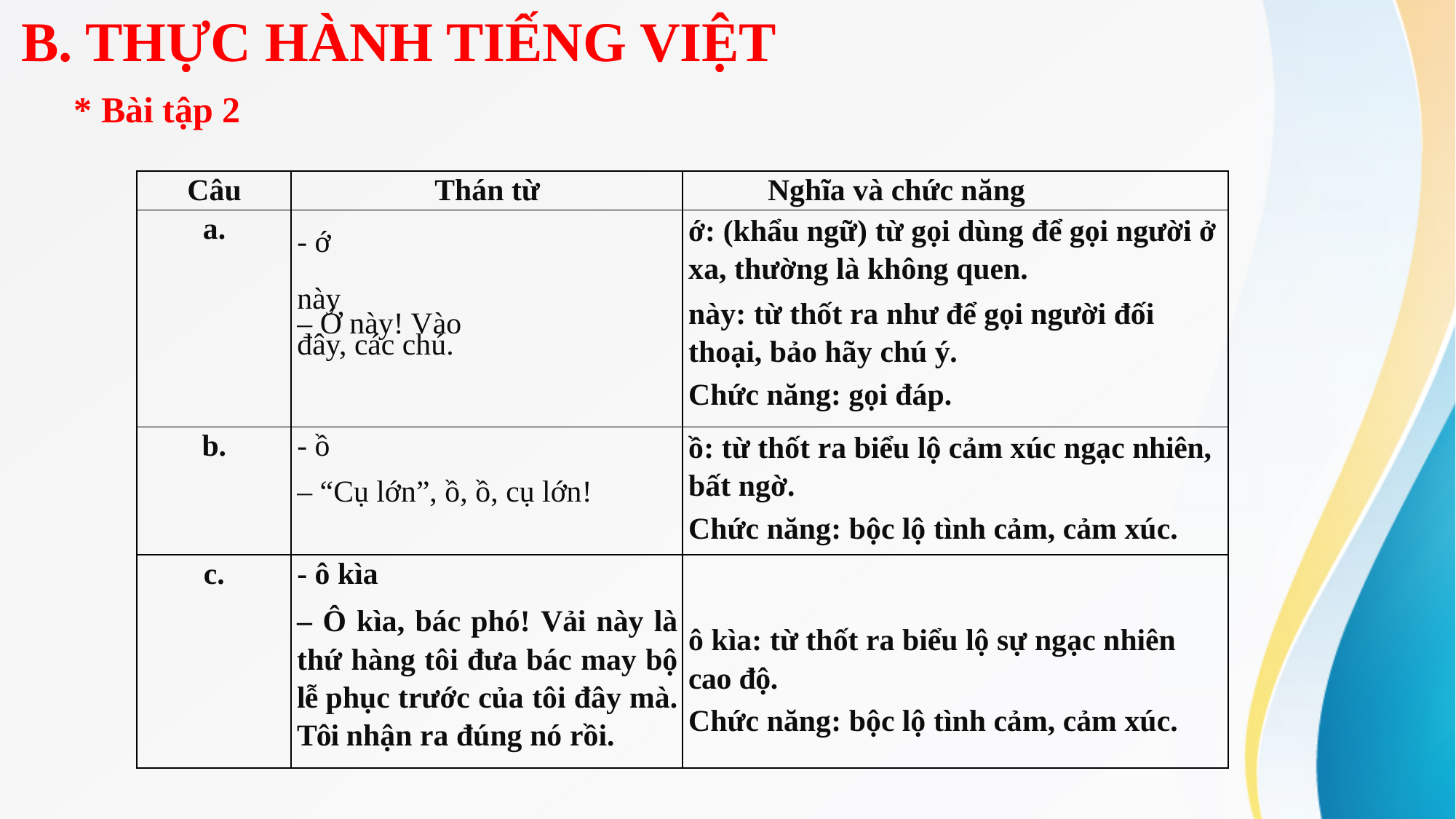

B. THỰC HÀNH TIẾNG VIỆT
* Bài tập 2
| Câu | Thán từ | Nghĩa và chức năng |
| --- | --- | --- |
| a. | - ớ này – Ớ này! Vào đây, các chú. | ớ: (khẩu ngữ) từ gọi dùng để gọi người ở xa, thường là không quen. này: từ thốt ra như để gọi người đối thoại, bảo hãy chú ý. Chức năng: gọi đáp. |
| b. | - ồ – “Cụ lớn”, ồ, ồ, cụ lớn! | ồ: từ thốt ra biểu lộ cảm xúc ngạc nhiên, bất ngờ. Chức năng: bộc lộ tình cảm, cảm xúc. |
| c. | - ô kìa – Ô kìa, bác phó! Vải này là thứ hàng tôi đưa bác may bộ lễ phục trước của tôi đây mà. Tôi nhận ra đúng nó rồi. | ô kìa: từ thốt ra biểu lộ sự ngạc nhiên cao độ. Chức năng: bộc lộ tình cảm, cảm xúc. |